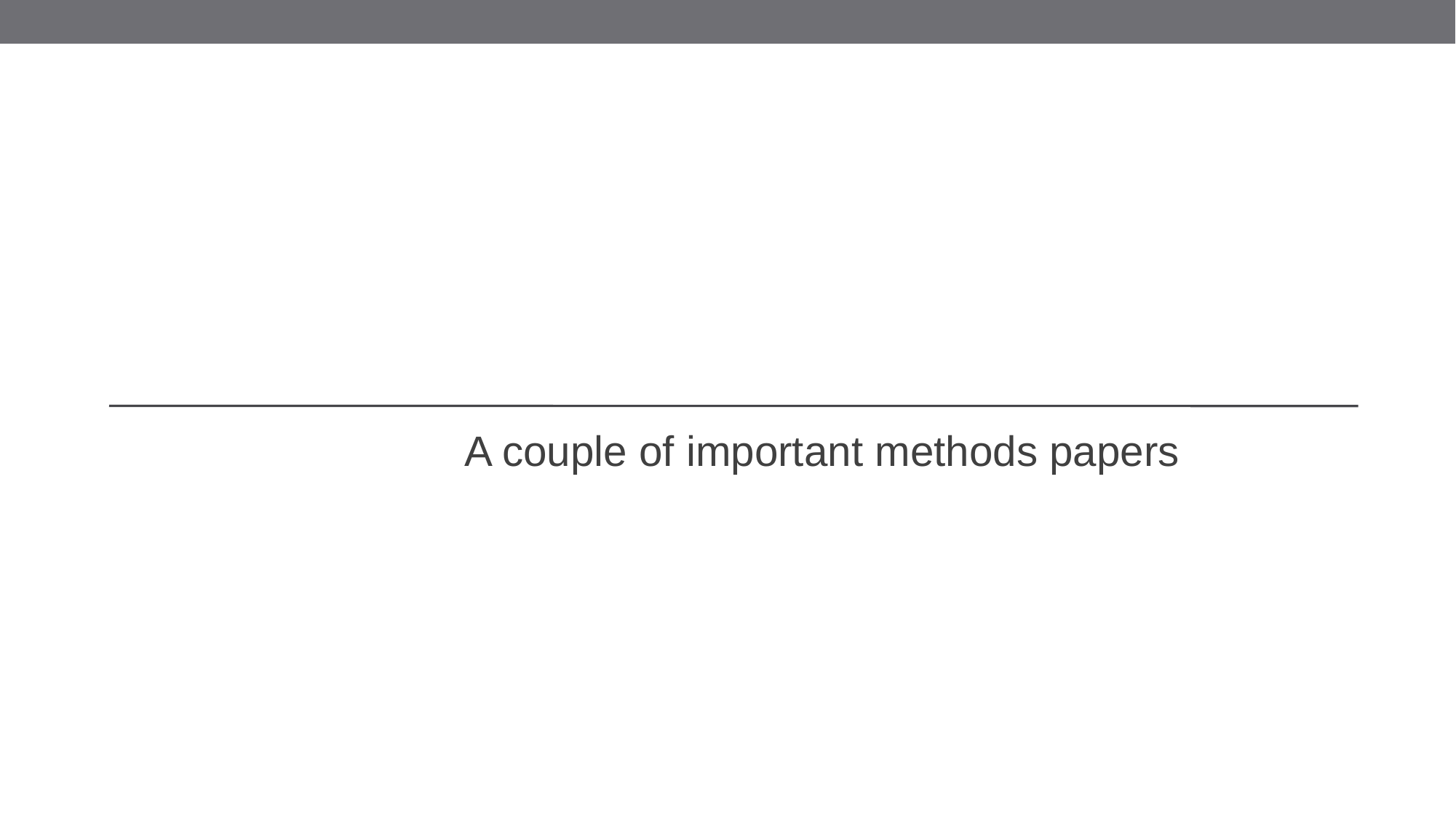

#
A couple of important methods papers